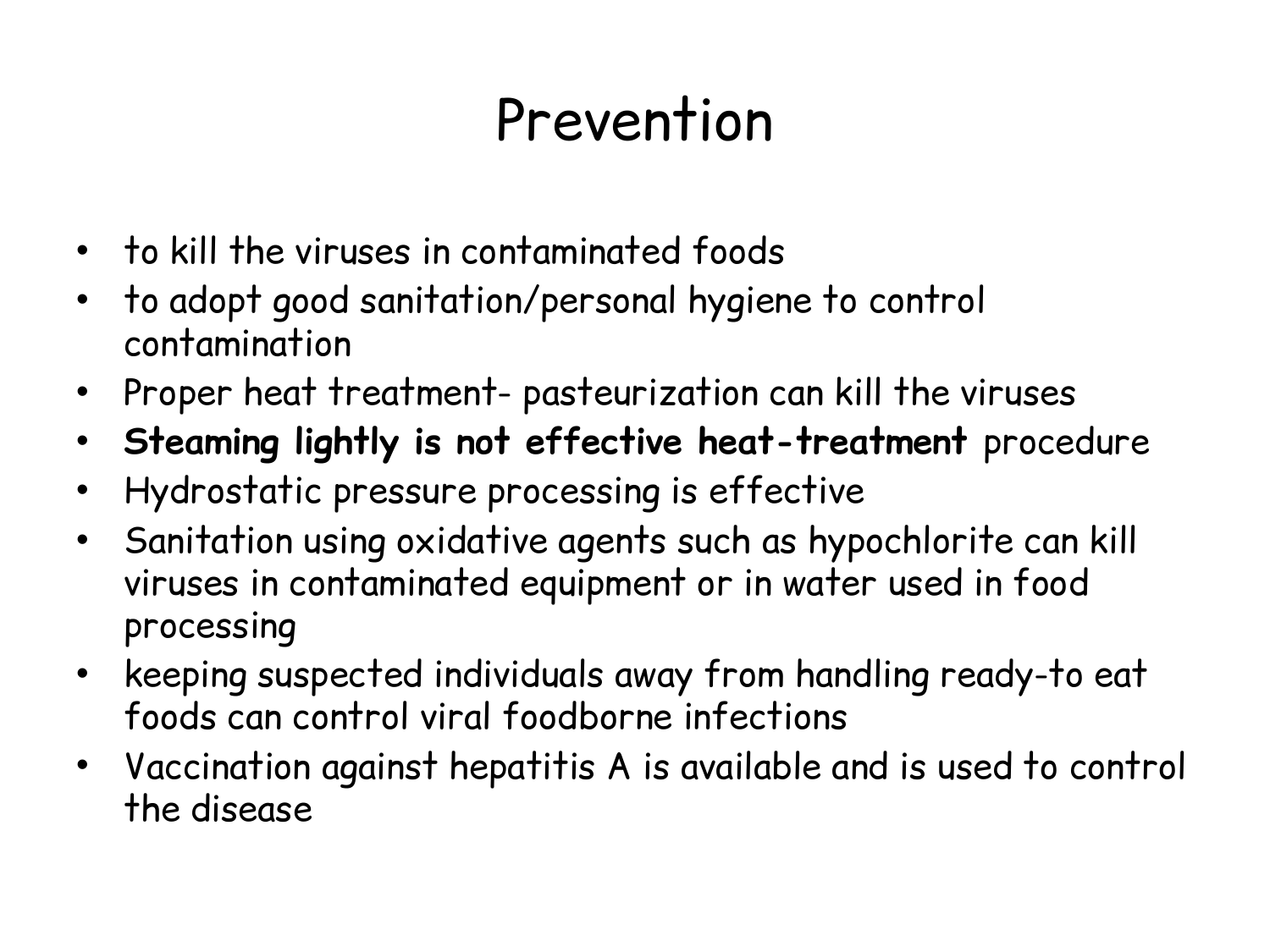

# Prevention
to kill the viruses in contaminated foods
to adopt good sanitation/personal hygiene to control contamination
Proper heat treatment- pasteurization can kill the viruses
Steaming lightly is not effective heat-treatment procedure
Hydrostatic pressure processing is effective
Sanitation using oxidative agents such as hypochlorite can kill viruses in contaminated equipment or in water used in food processing
keeping suspected individuals away from handling ready-to eat foods can control viral foodborne infections
Vaccination against hepatitis A is available and is used to control the disease